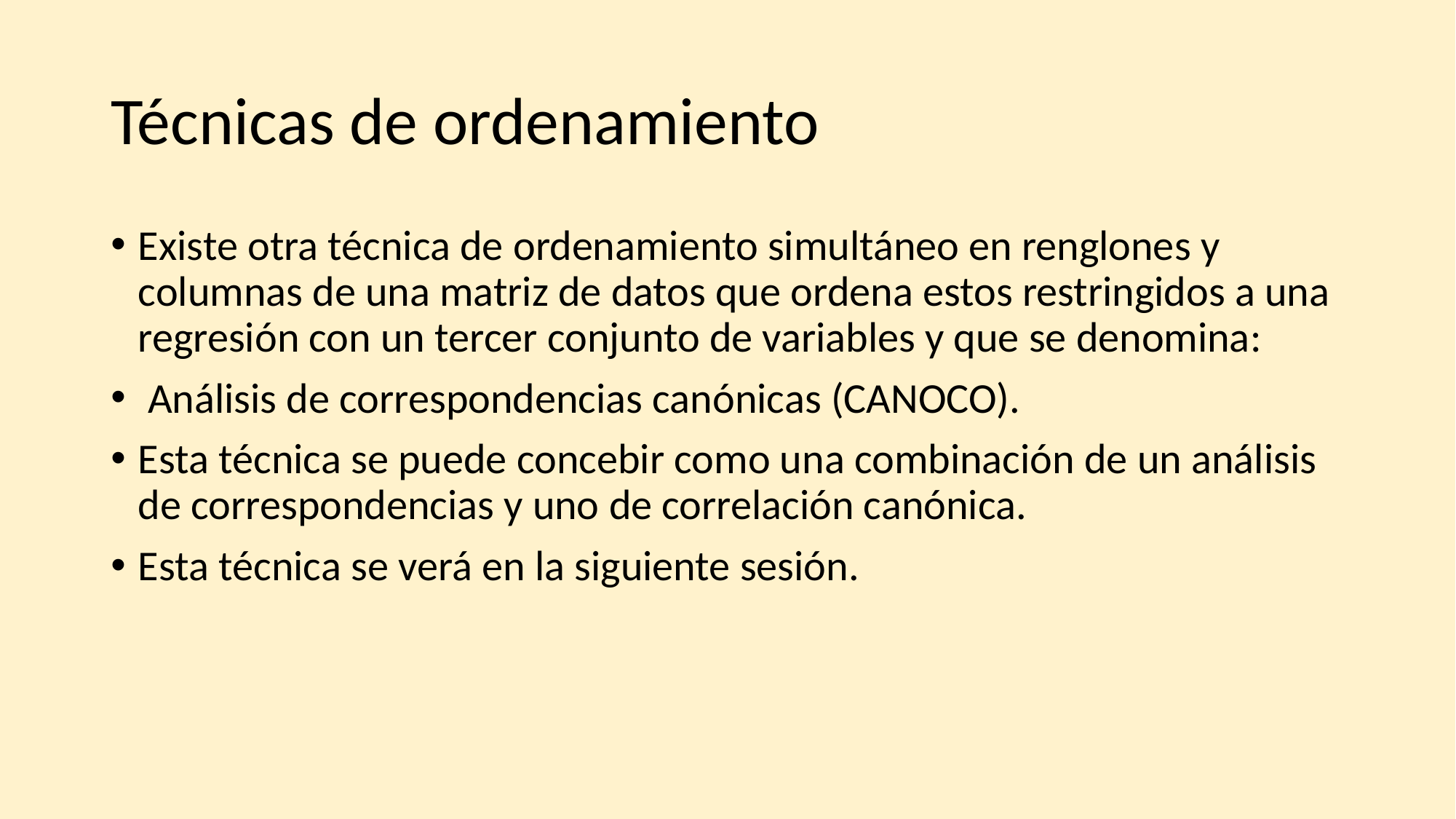

# Técnicas de ordenamiento
Existe otra técnica de ordenamiento simultáneo en renglones y columnas de una matriz de datos que ordena estos restringidos a una regresión con un tercer conjunto de variables y que se denomina:
 Análisis de correspondencias canónicas (CANOCO).
Esta técnica se puede concebir como una combinación de un análisis de correspondencias y uno de correlación canónica.
Esta técnica se verá en la siguiente sesión.